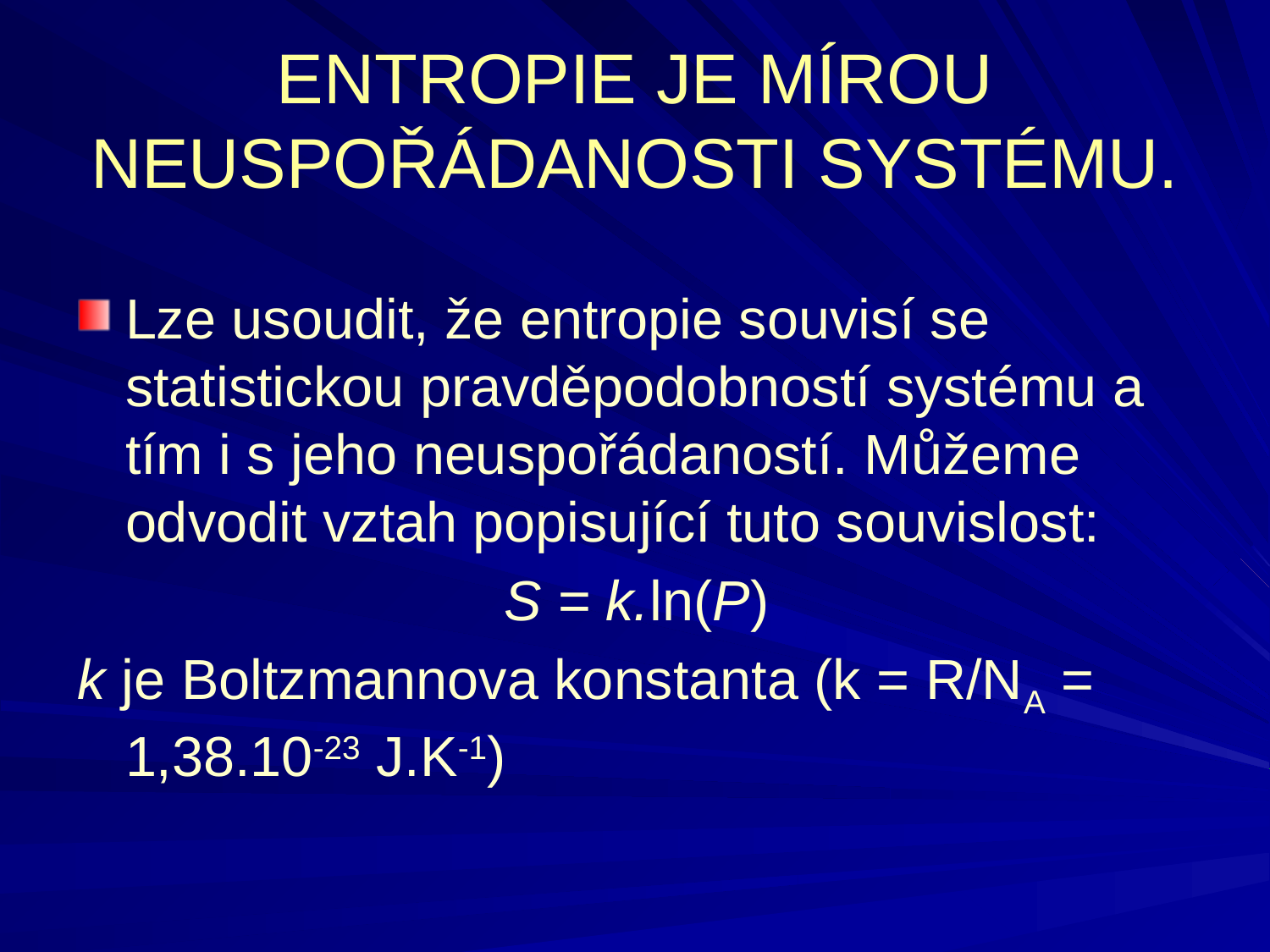

ENTROPIE JE MÍROU NEUSPOŘÁDANOSTI SYSTÉMU.
Lze usoudit, že entropie souvisí se statistickou pravděpodobností systému a tím i s jeho neuspořádaností. Můžeme odvodit vztah popisující tuto souvislost:
S = k.ln(P)
k je Boltzmannova konstanta (k = R/NA = 1,38.10-23 J.K-1)